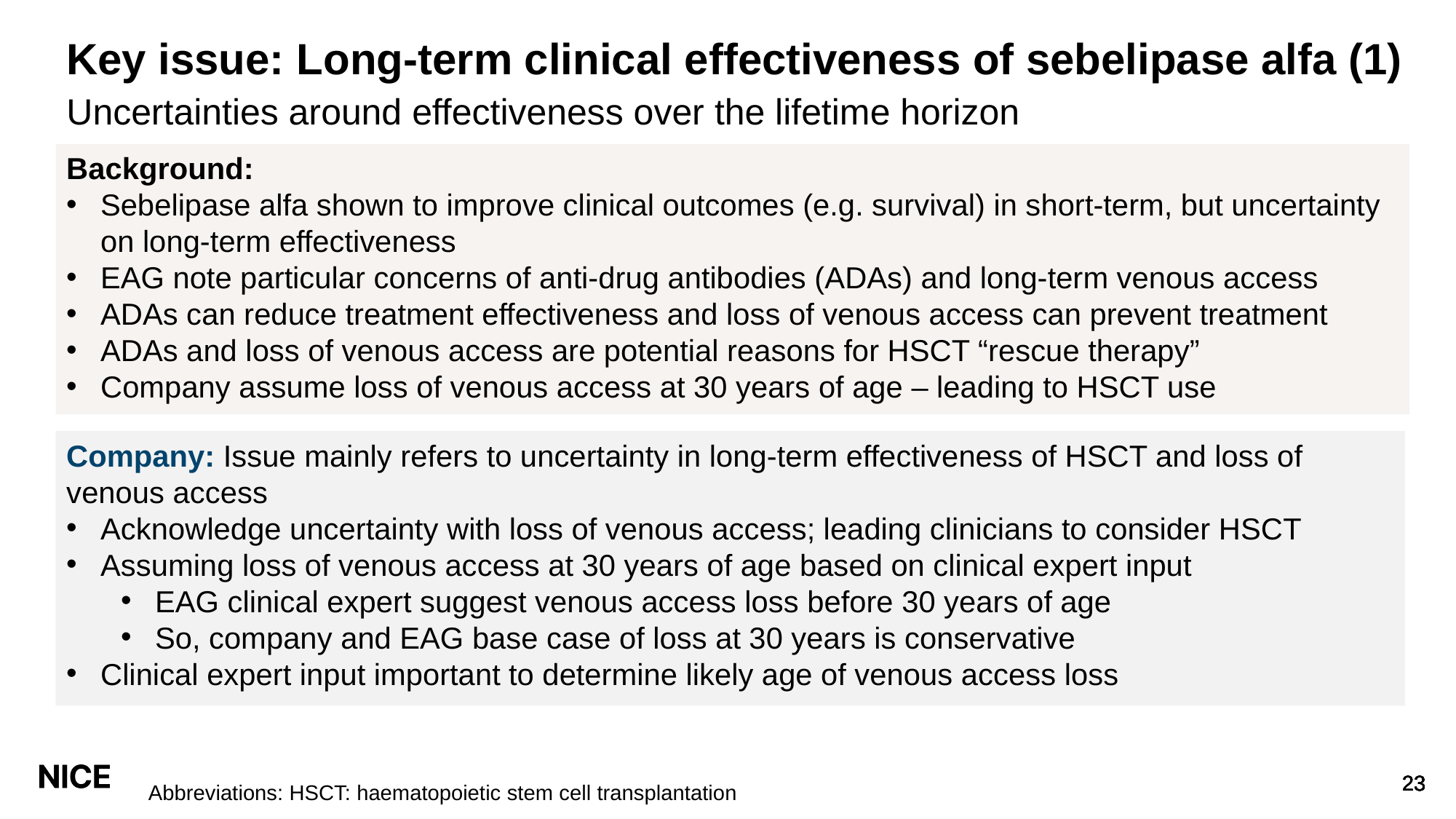

# Key issue: Long-term clinical effectiveness of sebelipase alfa (1)
Uncertainties around effectiveness over the lifetime horizon
Background:
Sebelipase alfa shown to improve clinical outcomes (e.g. survival) in short-term, but uncertainty on long-term effectiveness
EAG note particular concerns of anti-drug antibodies (ADAs) and long-term venous access
ADAs can reduce treatment effectiveness and loss of venous access can prevent treatment
ADAs and loss of venous access are potential reasons for HSCT “rescue therapy”
Company assume loss of venous access at 30 years of age – leading to HSCT use

Company: Issue mainly refers to uncertainty in long-term effectiveness of HSCT and loss of venous access
Acknowledge uncertainty with loss of venous access; leading clinicians to consider HSCT
Assuming loss of venous access at 30 years of age based on clinical expert input
EAG clinical expert suggest venous access loss before 30 years of age
So, company and EAG base case of loss at 30 years is conservative
Clinical expert input important to determine likely age of venous access loss
Abbreviations: HSCT: haematopoietic stem cell transplantation